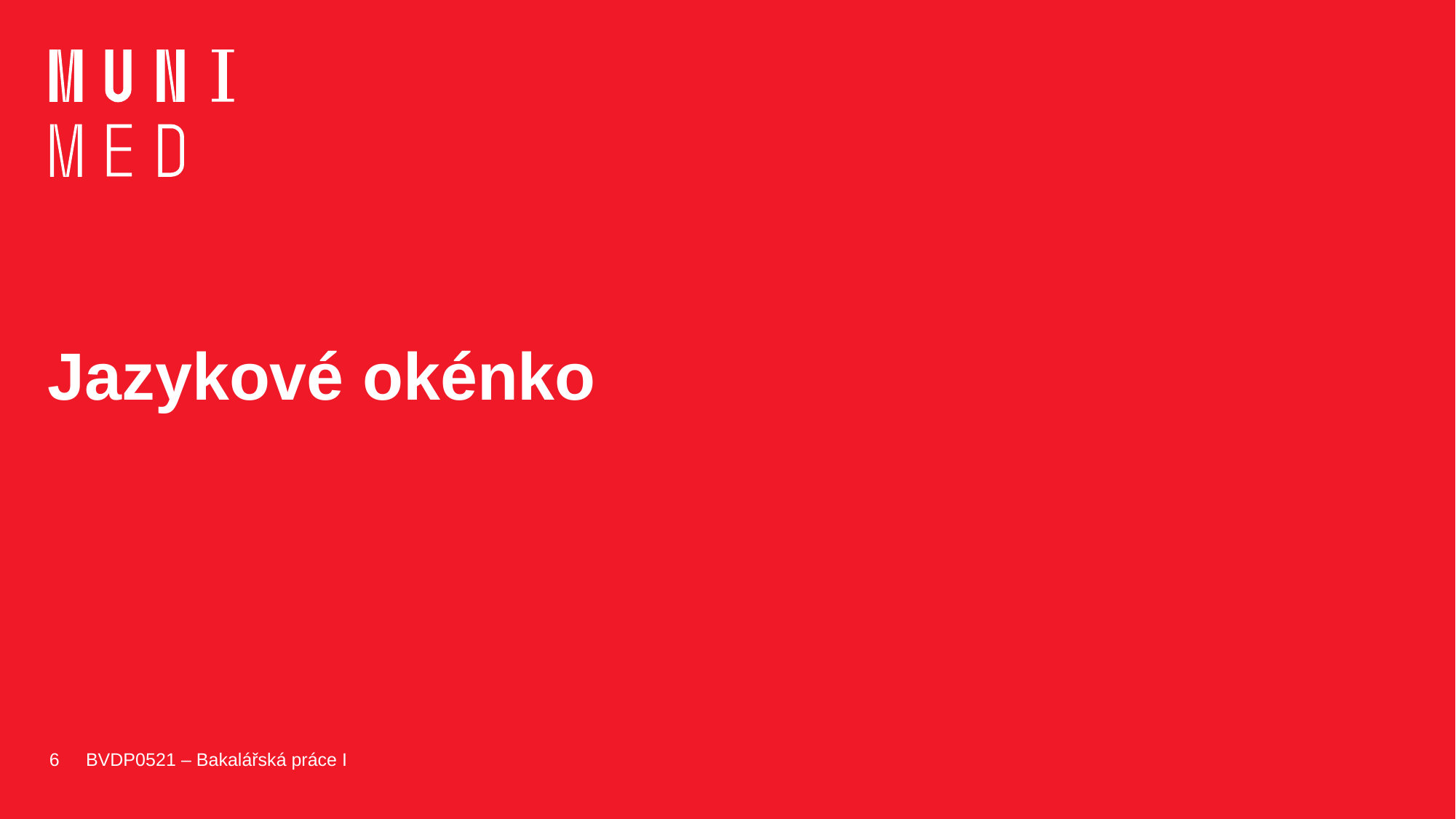

# Jazykové okénko
6
BVDP0521 – Bakalářská práce I